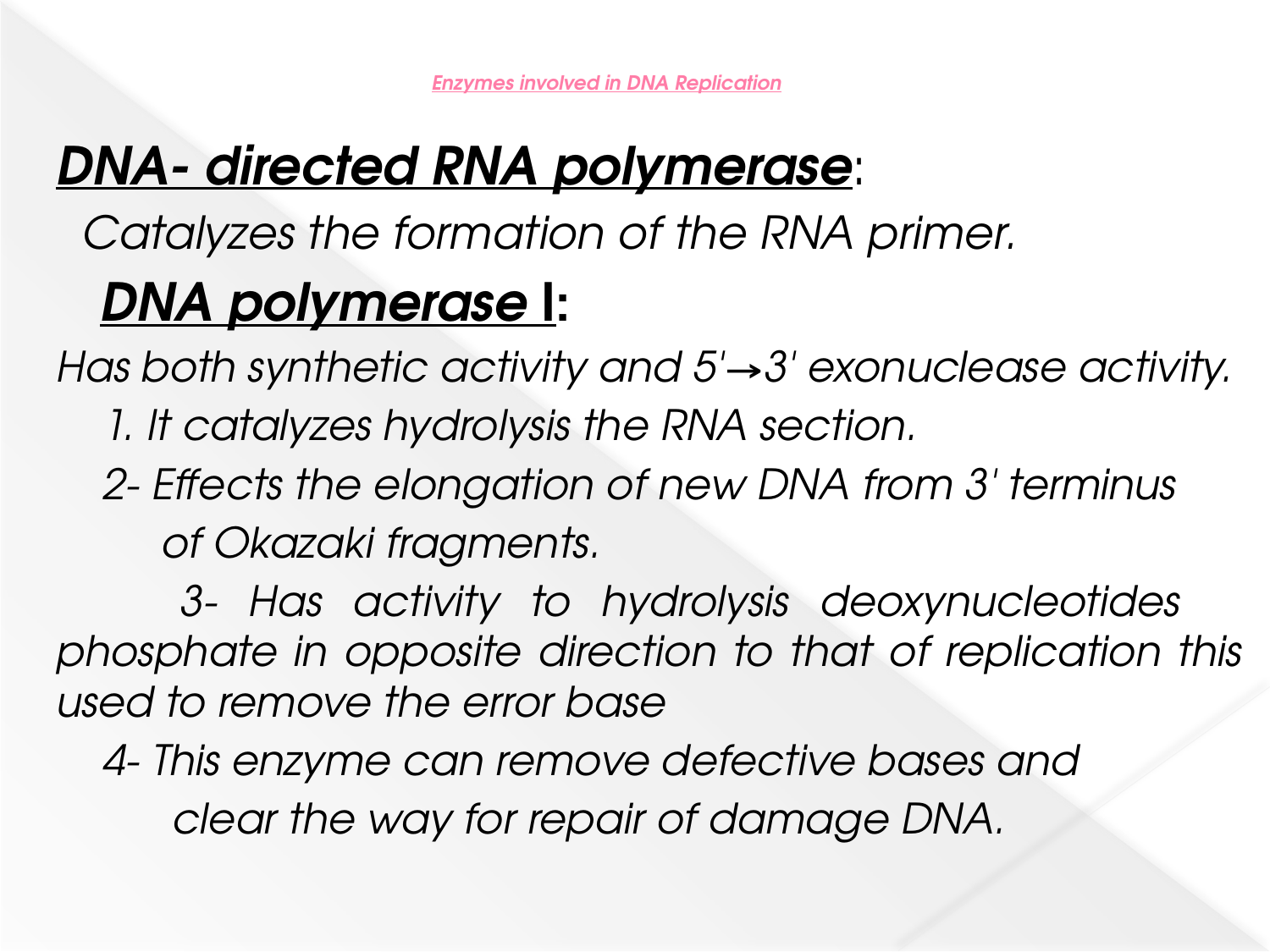

# Enzymes involved in DNA Replication
DNA- directed RNA polymerase:
  Catalyzes the formation of the RNA primer.
   DNA polymerase I:
Has both synthetic activity and 5'→3' exonuclease activity.
    1. It catalyzes hydrolysis the RNA section.
    2- Effects the elongation of new DNA from 3' terminus
         of Okazaki fragments.
    3- Has activity to hydrolysis deoxynucleotides   phosphate in opposite direction to that of replication this used to remove the error base
    4- This enzyme can remove defective bases and
          clear the way for repair of damage DNA.